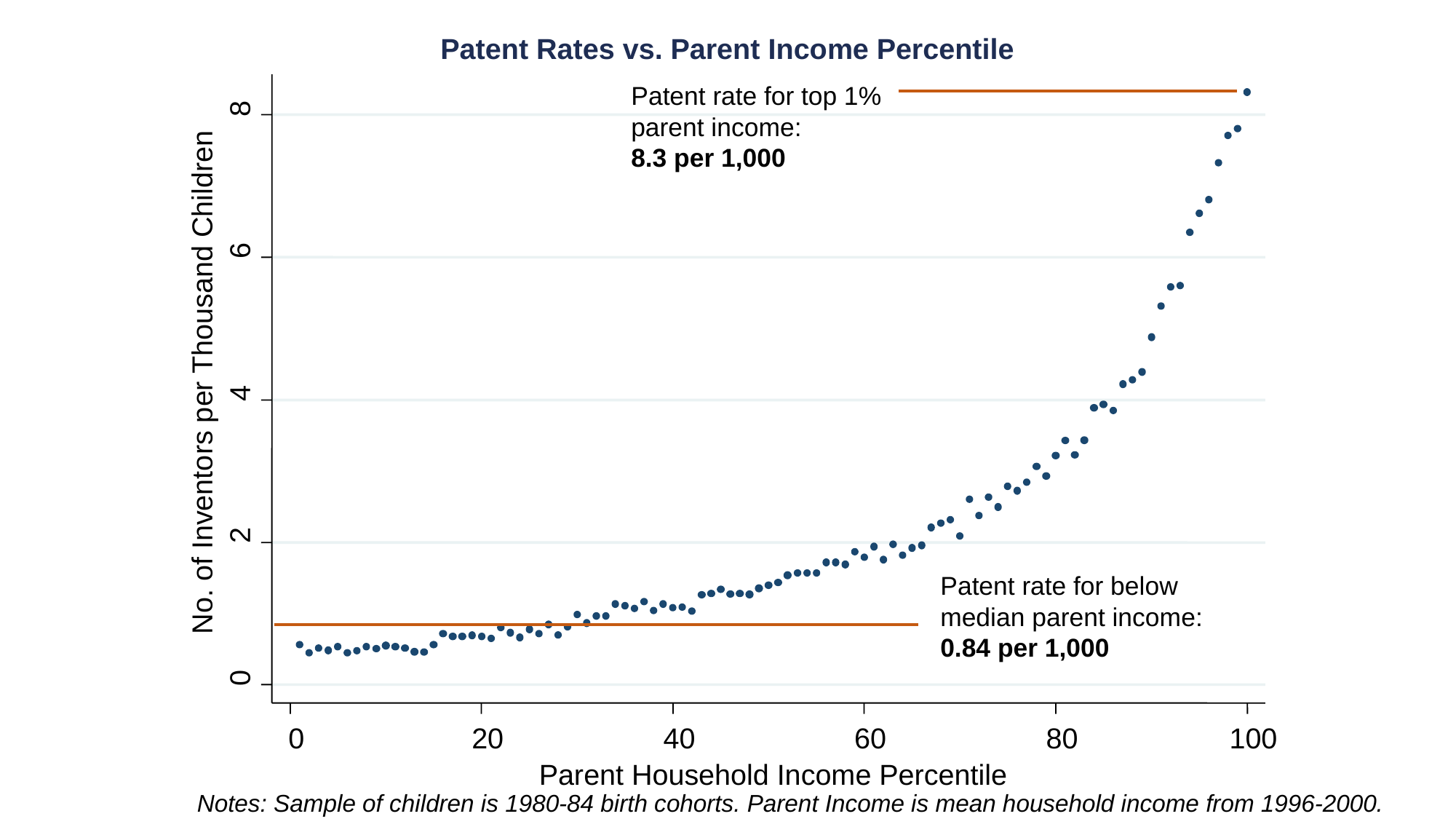

8

6

No. of Inventors per Thousand Children

4

2

0

0
20
40
60
80
100
Parent Household Income Percentile
Patent Rates vs. Parent Income Percentile

Patent rate for top 1% parent income:
8.3 per 1,000
Patent rate for below
median parent income:
0.84 per 1,000
 Notes: Sample of children is 1980-84 birth cohorts. Parent Income is mean household income from 1996-2000.